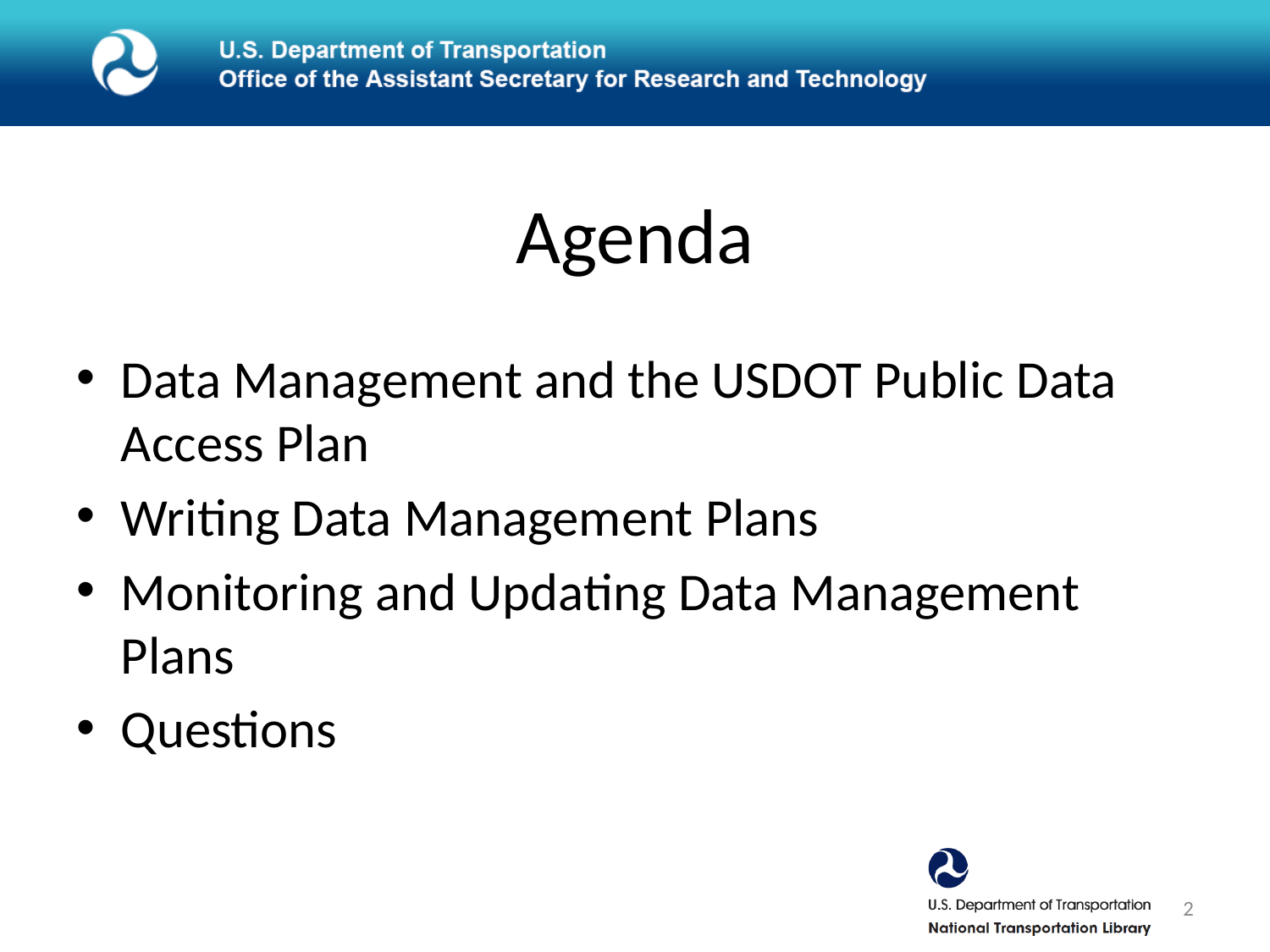

# Agenda
Data Management and the USDOT Public Data Access Plan
Writing Data Management Plans
Monitoring and Updating Data Management Plans
Questions

2